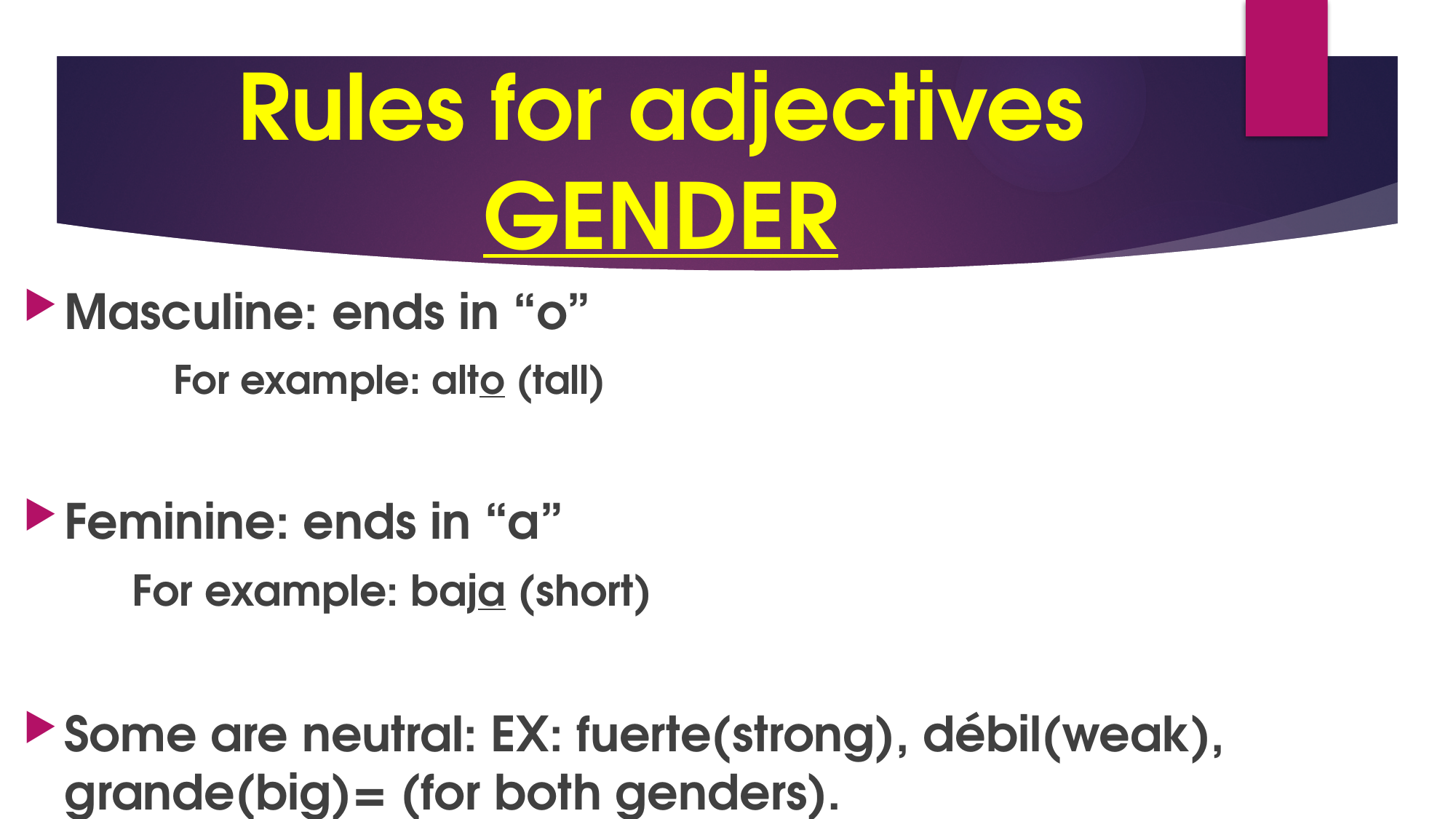

# Rules for adjectives GENDER
Masculine: ends in “o”
For example: alto (tall)

Feminine: ends in “a”
For example: baja (short)

Some are neutral: EX: fuerte(strong), débil(weak), grande(big)= (for both genders).